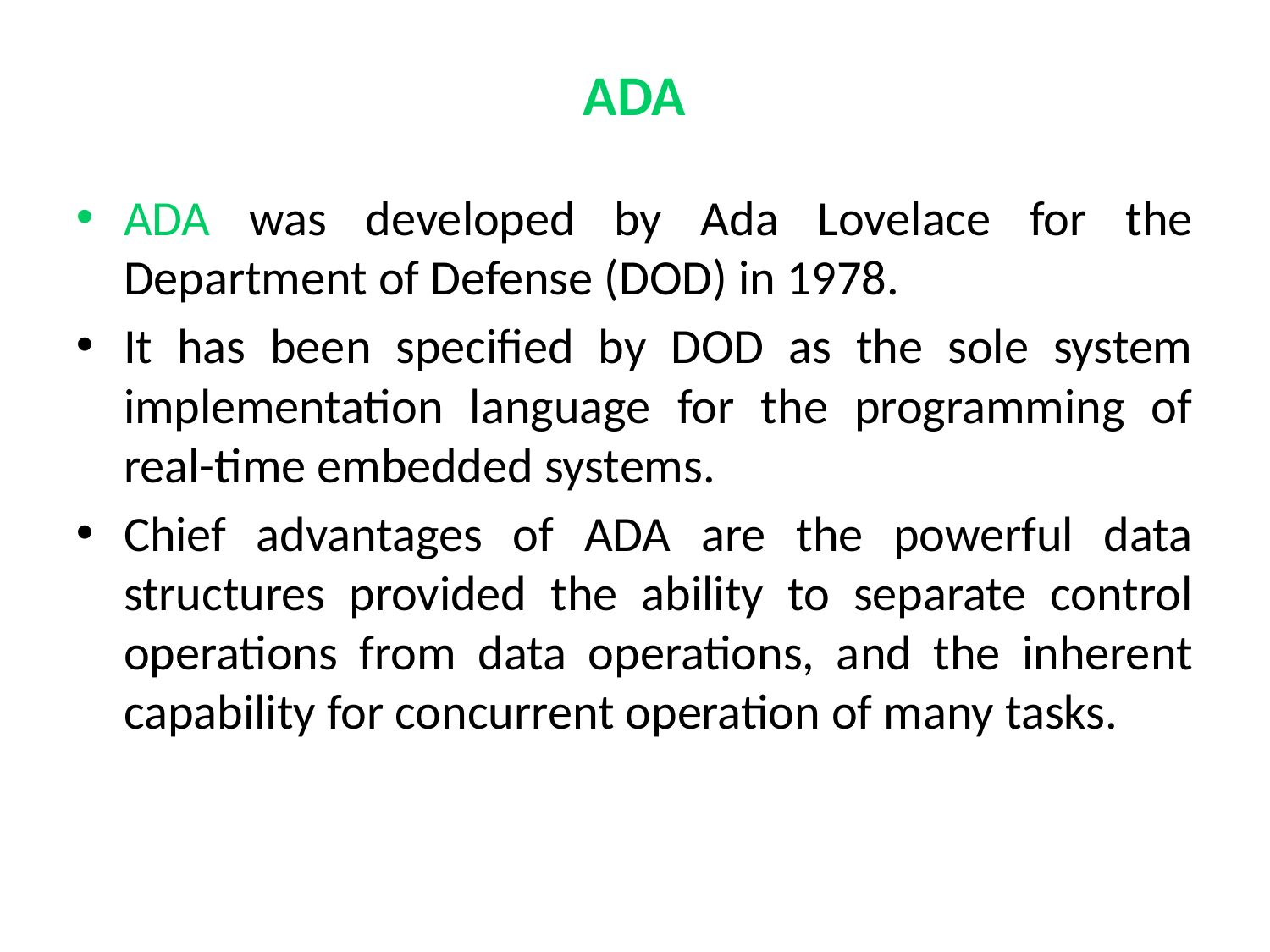

# ADA
ADA was developed by Ada Lovelace for the Department of Defense (DOD) in 1978.
It has been specified by DOD as the sole system implementation language for the programming of real-time embedded systems.
Chief advantages of ADA are the powerful data structures provided the ability to separate control operations from data operations, and the inherent capability for concurrent operation of many tasks.